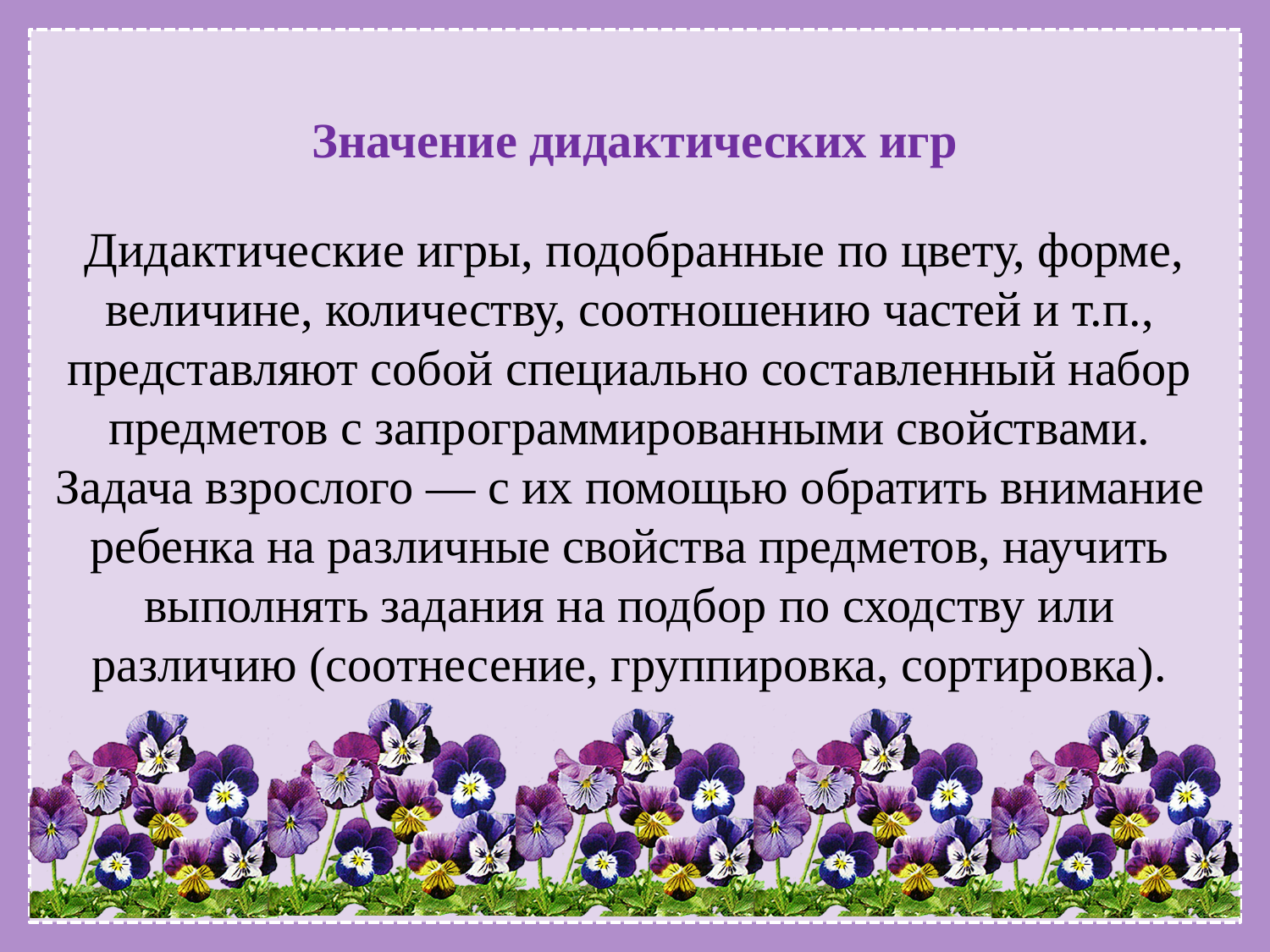

# Значение дидактических игр
 Дидактические игры, подобранные по цвету, форме, величине, количеству, соотношению частей и т.п., представляют собой специально составленный набор предметов с запрограммированными свойствами. Задача взрослого — с их помощью обратить внимание ребенка на различные свойства предметов, научить выполнять задания на подбор по сходству или различию (соотнесение, группировка, сортировка).